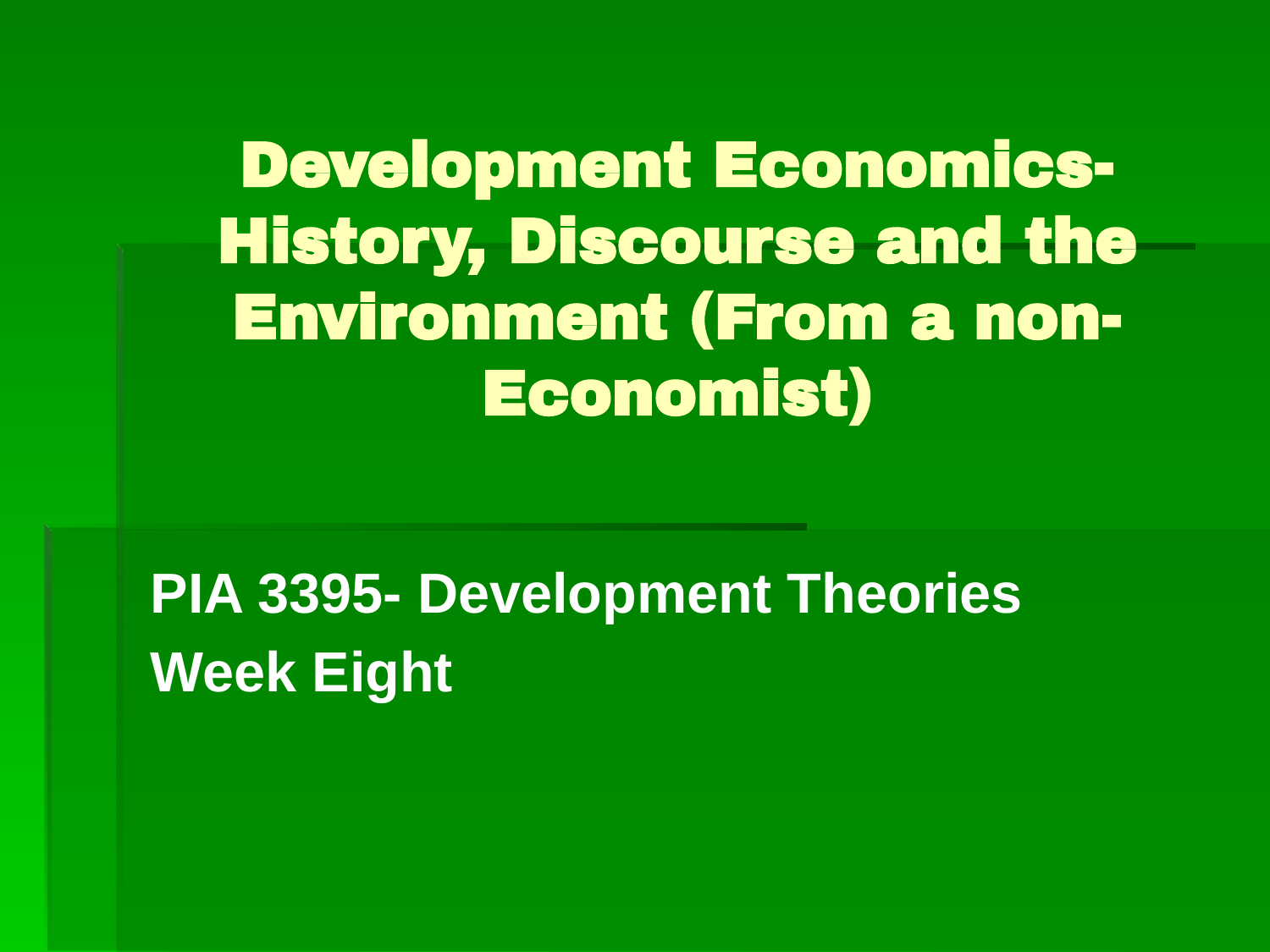

# Development Economics- History, Discourse and the Environment (From a non-Economist)
PIA 3395- Development Theories
Week Eight